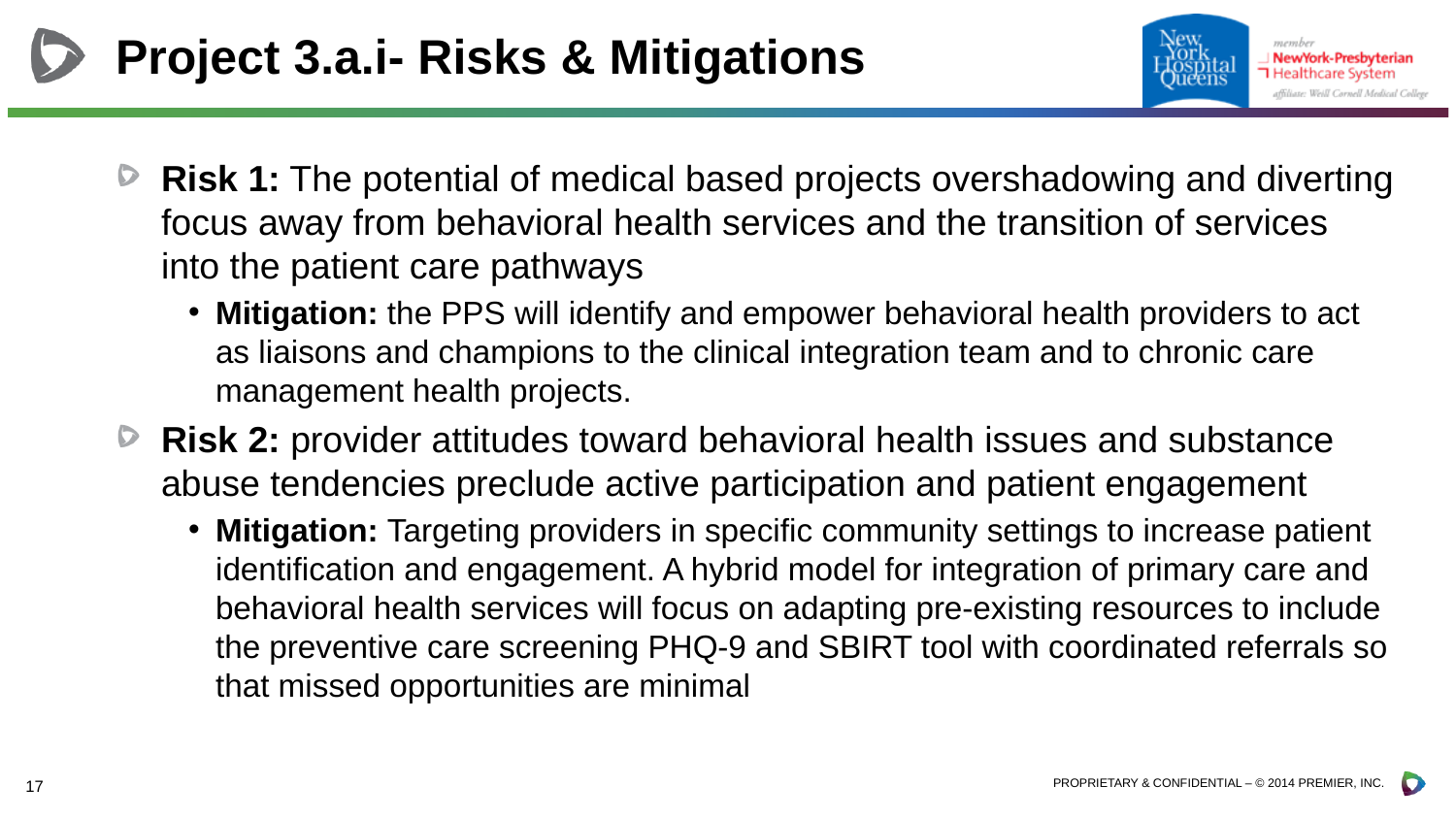

# Project 3.a.i- Risks & Mitigations
Risk 1: The potential of medical based projects overshadowing and diverting focus away from behavioral health services and the transition of services into the patient care pathways
Mitigation: the PPS will identify and empower behavioral health providers to act as liaisons and champions to the clinical integration team and to chronic care management health projects.
Risk 2: provider attitudes toward behavioral health issues and substance abuse tendencies preclude active participation and patient engagement
Mitigation: Targeting providers in specific community settings to increase patient identification and engagement. A hybrid model for integration of primary care and behavioral health services will focus on adapting pre-existing resources to include the preventive care screening PHQ-9 and SBIRT tool with coordinated referrals so that missed opportunities are minimal